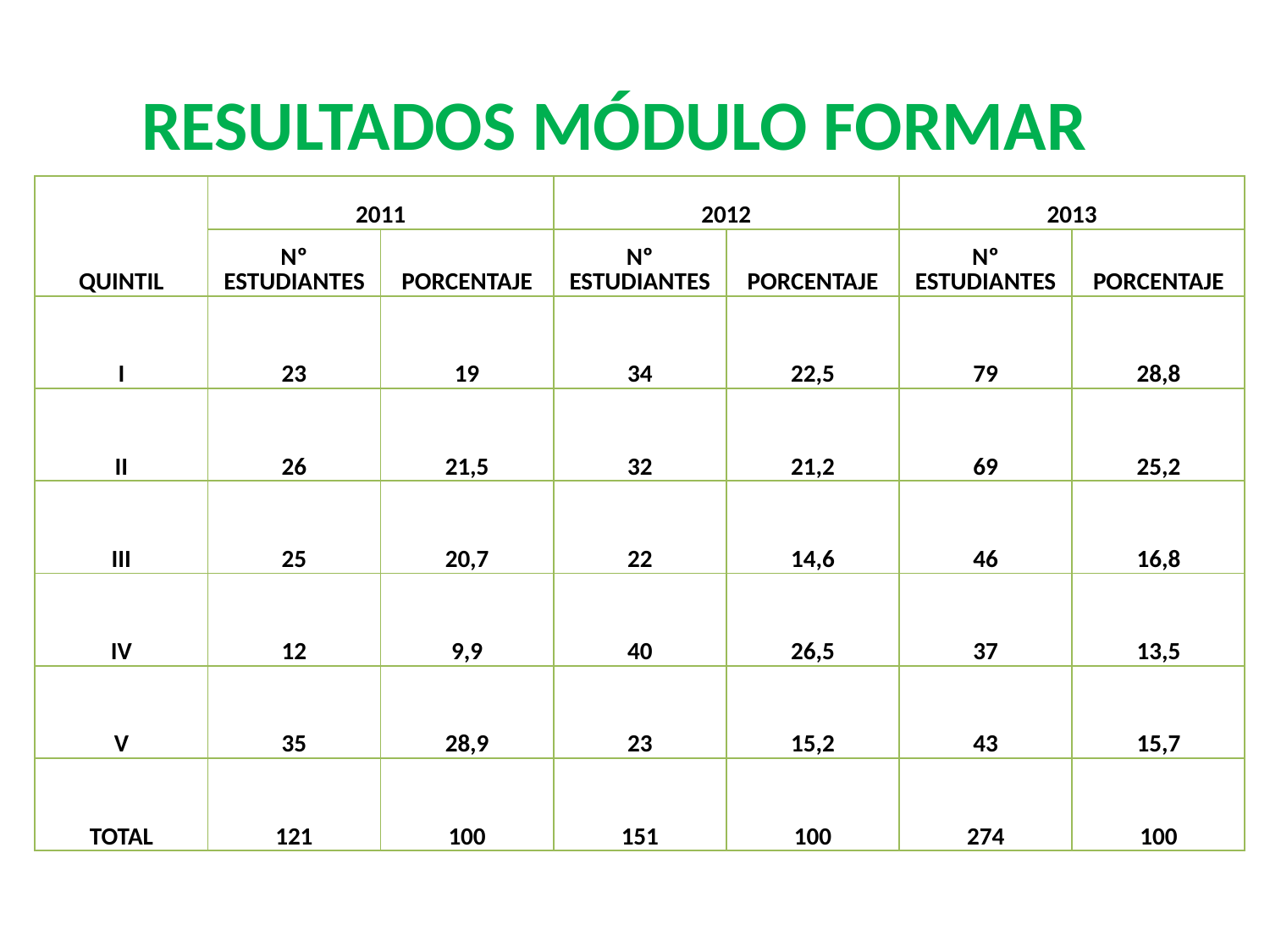

RESULTADOS MÓDULO FORMAR

| QUINTIL | 2011 |  | 2012 |  | 2013 |  |
| --- | --- | --- | --- | --- | --- | --- |
|  | Nº ESTUDIANTES | PORCENTAJE | Nº ESTUDIANTES | PORCENTAJE | Nº ESTUDIANTES | PORCENTAJE |
| I | 23 | 19 | 34 | 22,5 | 79 | 28,8 |
| II | 26 | 21,5 | 32 | 21,2 | 69 | 25,2 |
| III | 25 | 20,7 | 22 | 14,6 | 46 | 16,8 |
| IV | 12 | 9,9 | 40 | 26,5 | 37 | 13,5 |
| V | 35 | 28,9 | 23 | 15,2 | 43 | 15,7 |
| TOTAL | 121 | 100 | 151 | 100 | 274 | 100 |